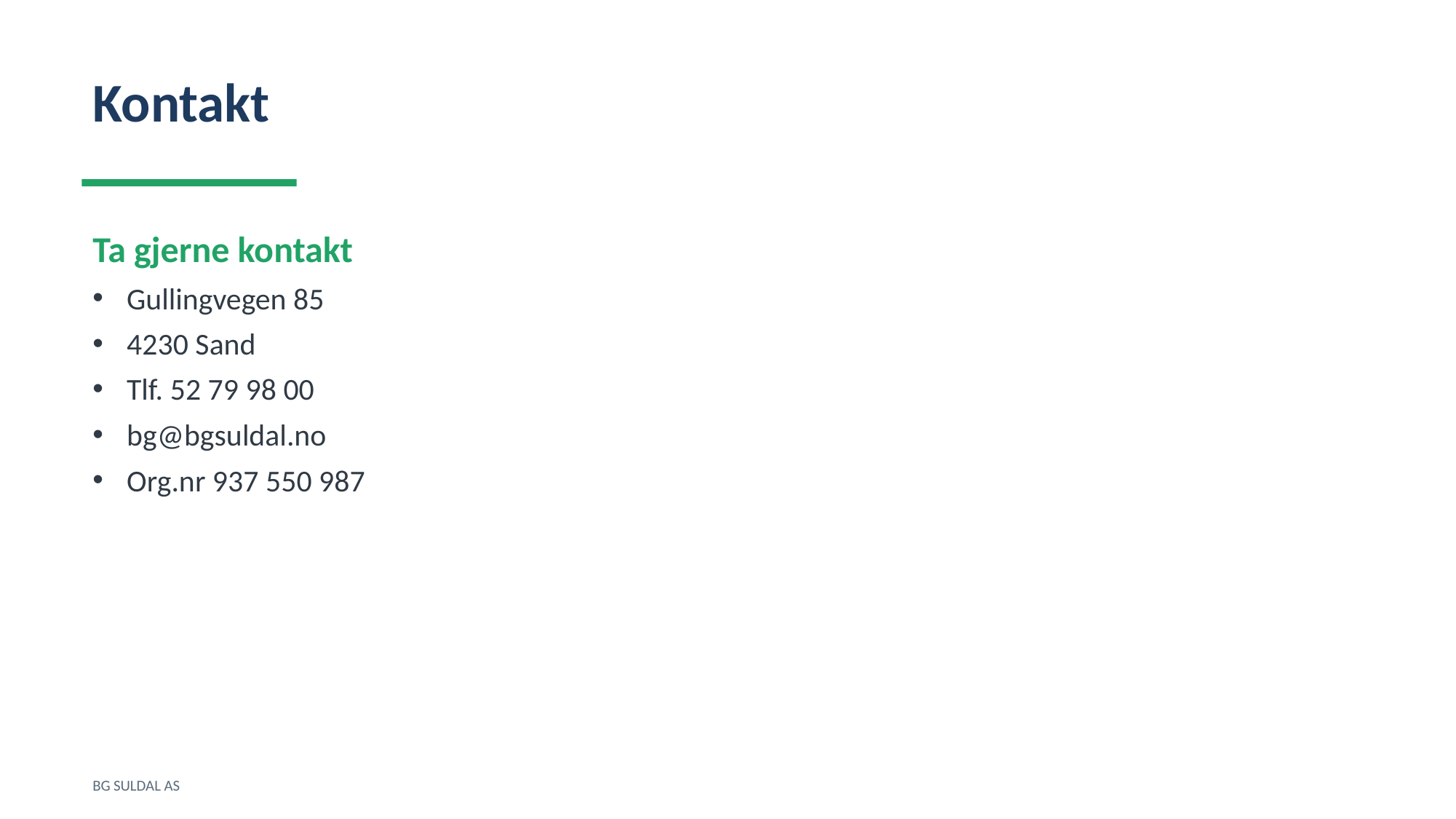

Kontakt

Ta gjerne kontakt
Gullingvegen 85
4230 Sand
Tlf. 52 79 98 00
bg@bgsuldal.no
Org.nr 937 550 987
BG SULDAL AS